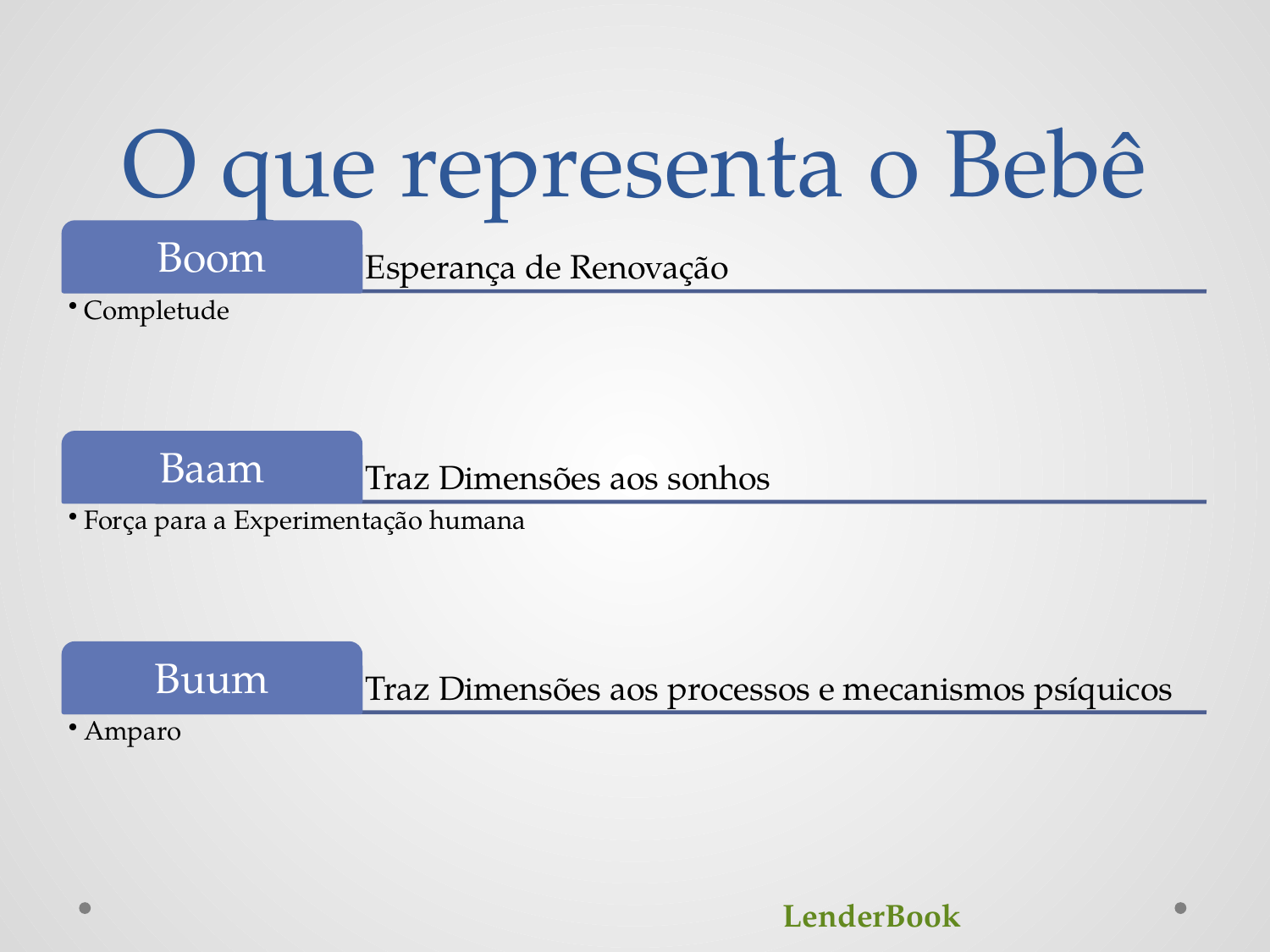

# O que representa o Bebê
Esperança de Renovação
Boom
Completude
Traz Dimensões aos sonhos
Baam
Força para a Experimentação humana
Traz Dimensões aos processos e mecanismos psíquicos
Buum
Amparo
LenderBook